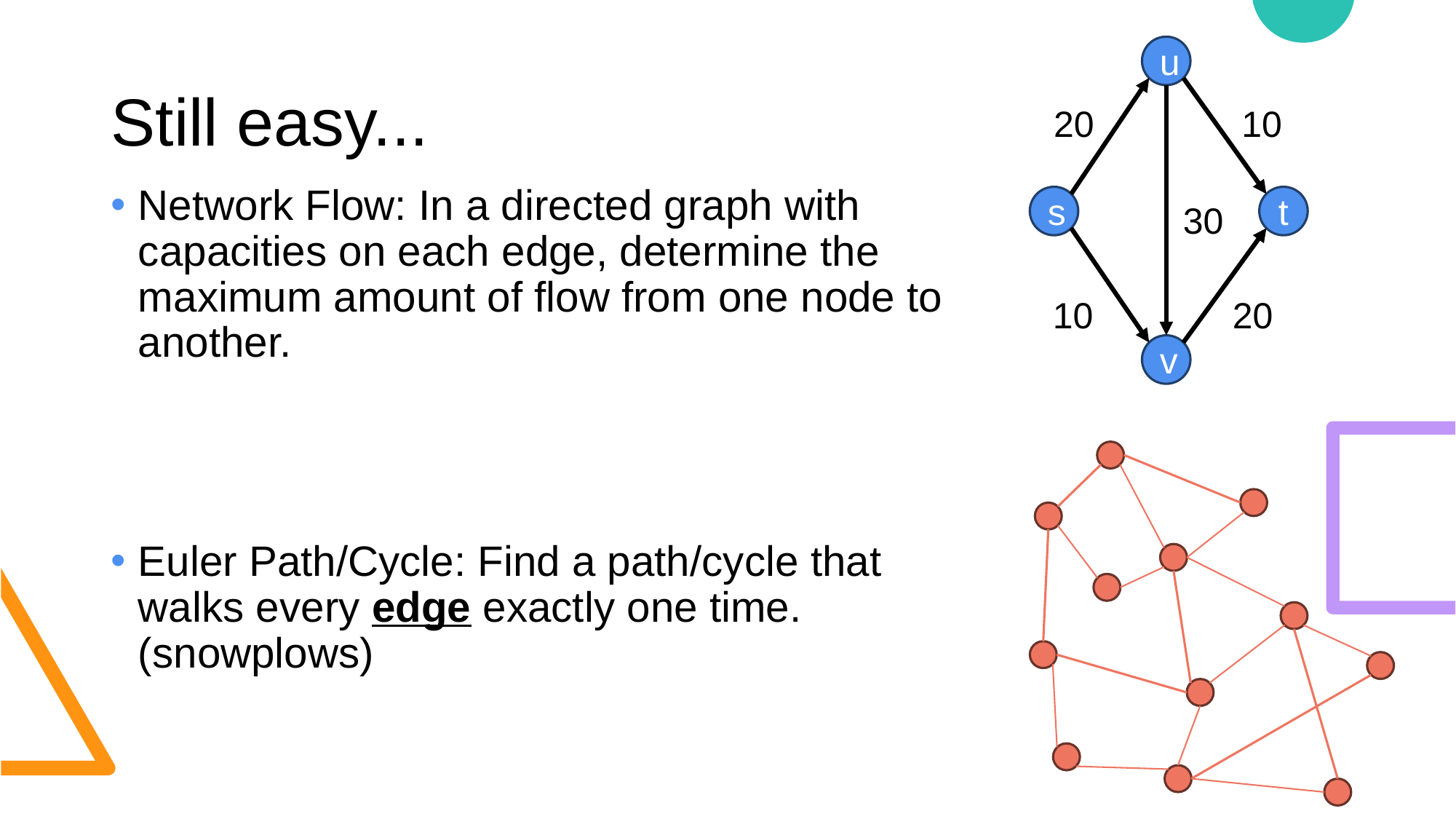

# Still easy...
u
20
10
s
t
30
10
20
v
Network Flow: In a directed graph with capacities on each edge, determine the maximum amount of flow from one node to another.

Euler Path/Cycle: Find a path/cycle that walks every edge exactly one time. (snowplows)